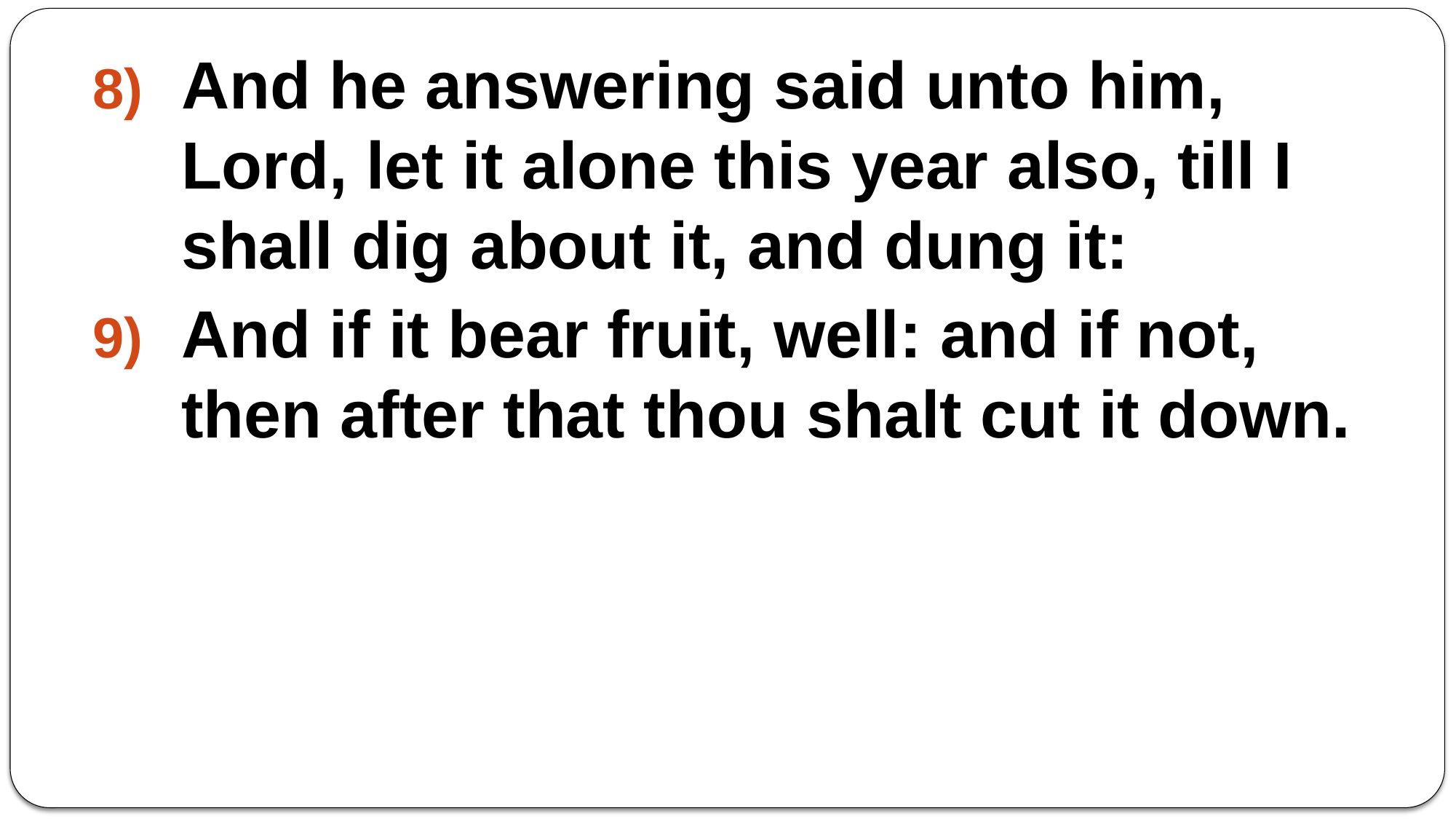

And he answering said unto him, Lord, let it alone this year also, till I shall dig about it, and dung it:
And if it bear fruit, well: and if not, then after that thou shalt cut it down.